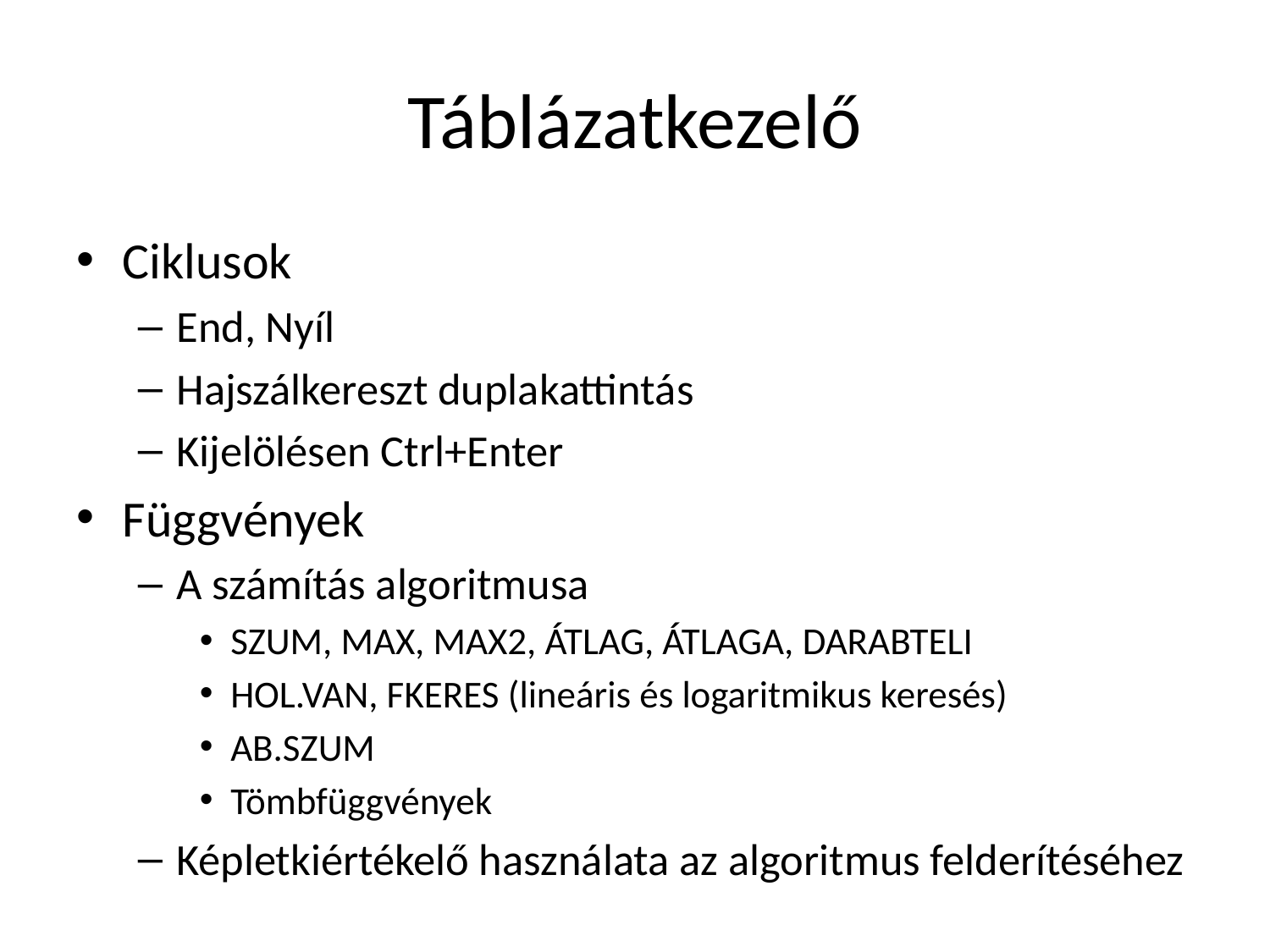

# Táblázatkezelő
Ciklusok
End, Nyíl
Hajszálkereszt duplakattintás
Kijelölésen Ctrl+Enter
Függvények
A számítás algoritmusa
SZUM, MAX, MAX2, ÁTLAG, ÁTLAGA, DARABTELI
HOL.VAN, FKERES (lineáris és logaritmikus keresés)
AB.SZUM
Tömbfüggvények
Képletkiértékelő használata az algoritmus felderítéséhez